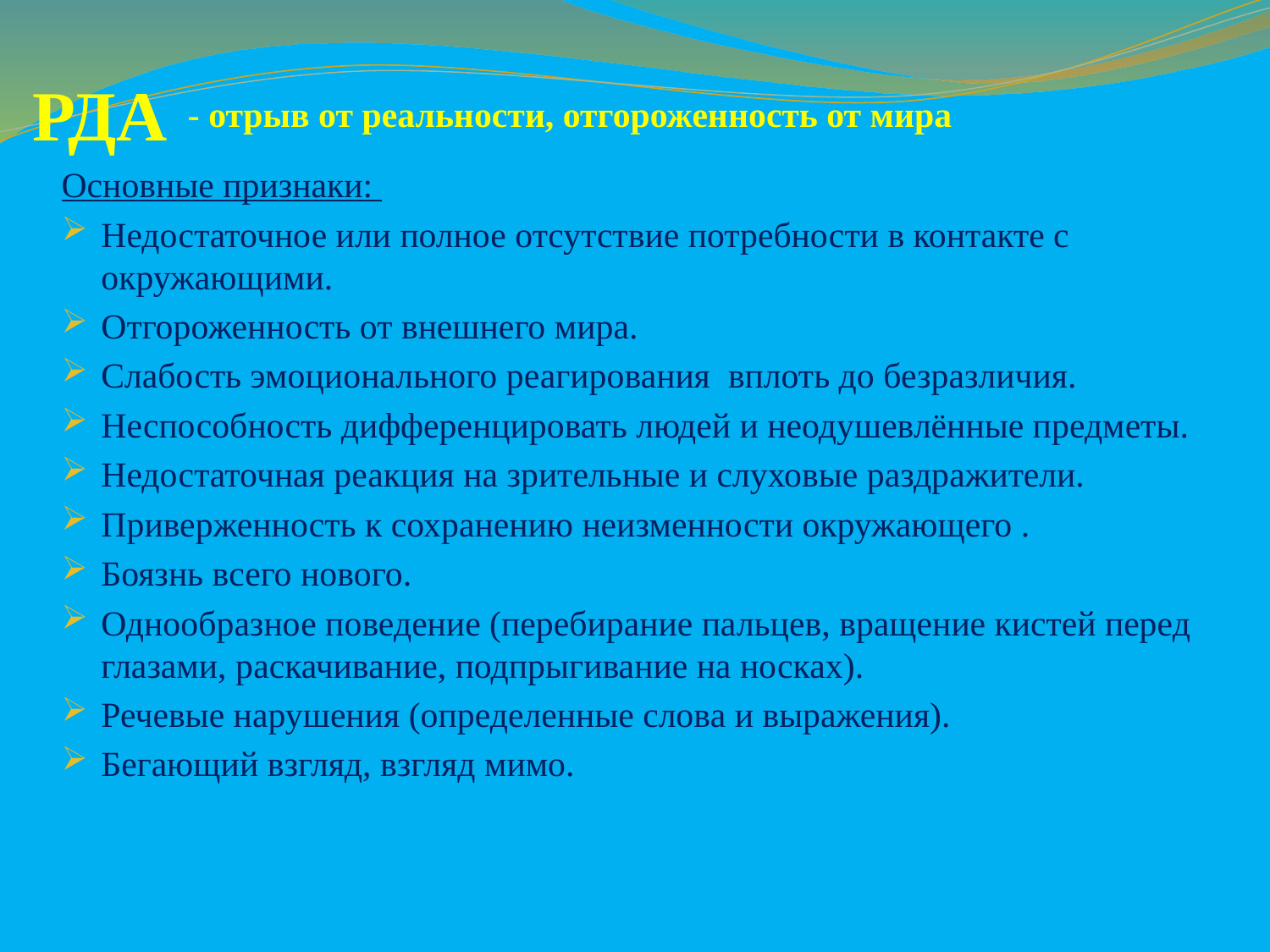

# РДА
- отрыв от реальности, отгороженность от мира
Основные признаки:
Недостаточное или полное отсутствие потребности в контакте с окружающими.
Отгороженность от внешнего мира.
Слабость эмоционального реагирования  вплоть до безразличия.
Неспособность дифференцировать людей и неодушевлённые предметы.
Недостаточная реакция на зрительные и слуховые раздражители.
Приверженность к сохранению неизменности окружающего .
Боязнь всего нового.
Однообразное поведение (перебирание пальцев, вращение кистей перед глазами, раскачивание, подпрыгивание на носках).
Речевые нарушения (определенные слова и выражения).
Бегающий взгляд, взгляд мимо.